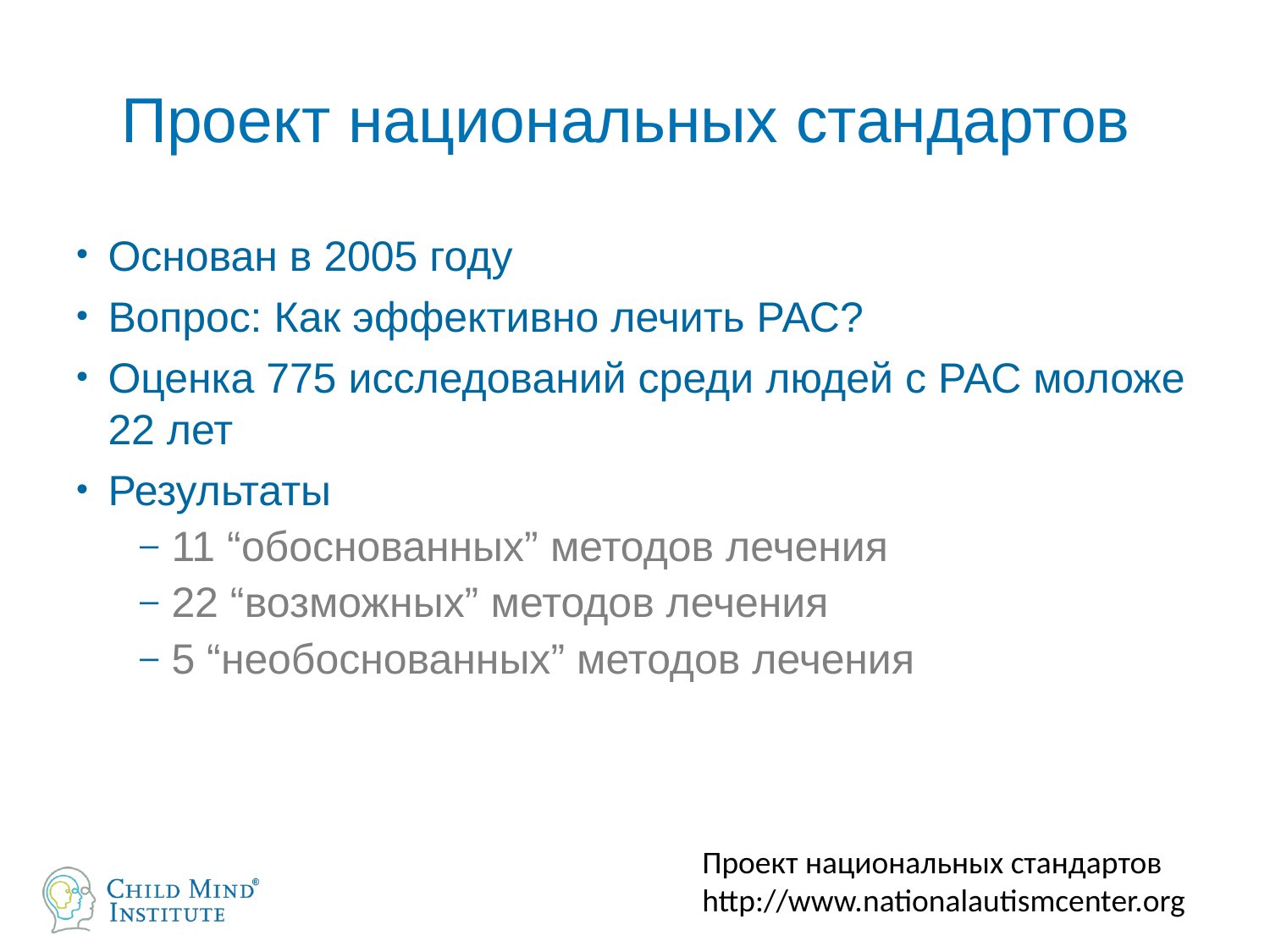

# Проект национальных стандартов
Основан в 2005 году
Вопрос: Как эффективно лечить РАС?
Оценка 775 исследований среди людей с РАС моложе 22 лет
Результаты
11 “обоснованных” методов лечения
22 “возможных” методов лечения
5 “необоснованных” методов лечения

Проект национальных стандартов
http://www.nationalautismcenter.org